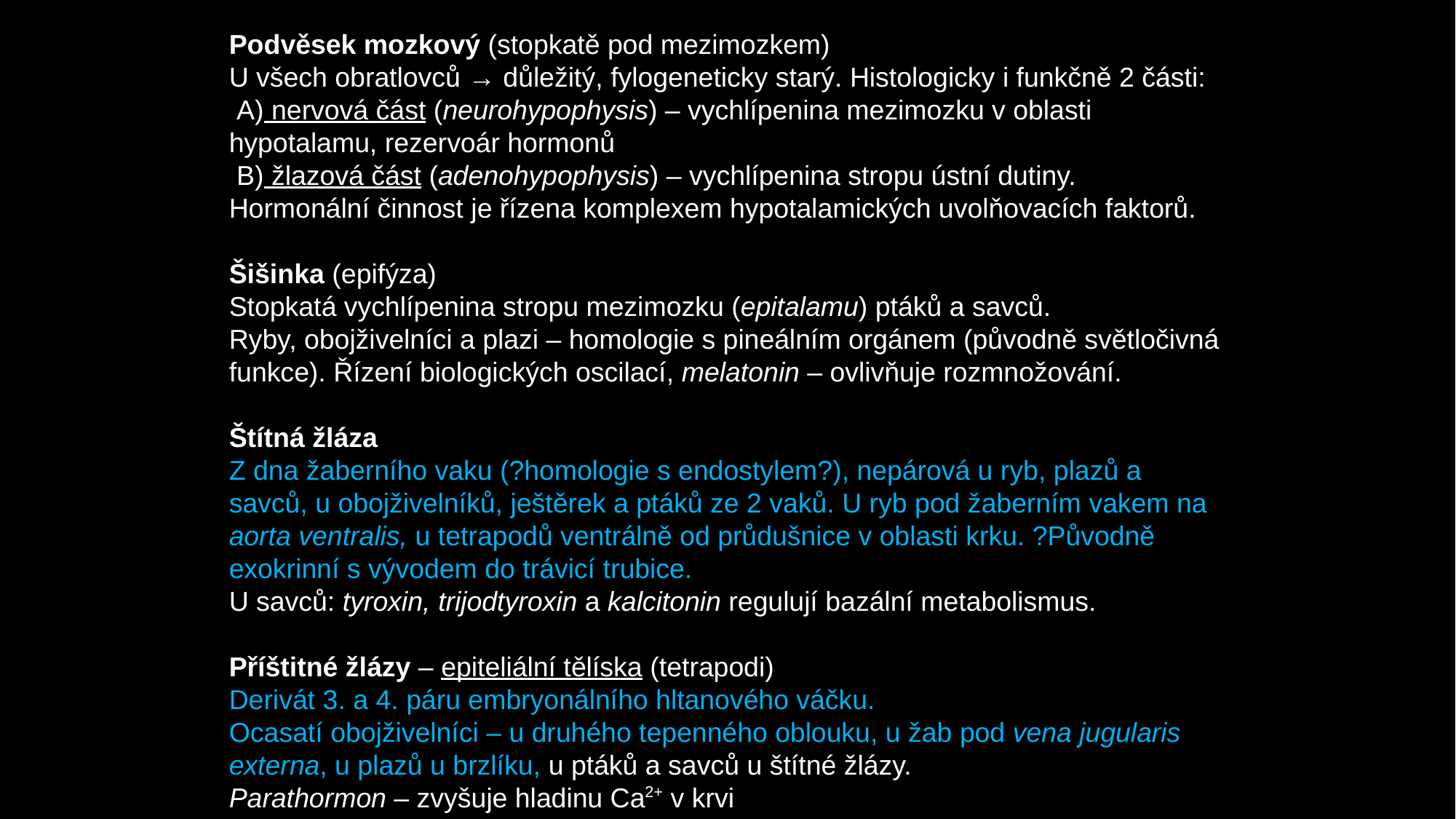

Podvěsek mozkový (stopkatě pod mezimozkem)
U všech obratlovců → důležitý, fylogeneticky starý. Histologicky i funkčně 2 části:
 A) nervová část (neurohypophysis) – vychlípenina mezimozku v oblasti hypotalamu, rezervoár hormonů
 B) žlazová část (adenohypophysis) – vychlípenina stropu ústní dutiny. Hormonální činnost je řízena komplexem hypotalamických uvolňovacích faktorů.

Šišinka (epifýza)
Stopkatá vychlípenina stropu mezimozku (epitalamu) ptáků a savců.
Ryby, obojživelníci a plazi – homologie s pineálním orgánem (původně světločivná funkce). Řízení biologických oscilací, melatonin – ovlivňuje rozmnožování.

Štítná žláza
Z dna žaberního vaku (?homologie s endostylem?), nepárová u ryb, plazů a savců, u obojživelníků, ještěrek a ptáků ze 2 vaků. U ryb pod žaberním vakem na aorta ventralis, u tetrapodů ventrálně od průdušnice v oblasti krku. ?Původně exokrinní s vývodem do trávicí trubice.
U savců: tyroxin, trijodtyroxin a kalcitonin regulují bazální metabolismus.

Příštitné žlázy – epiteliální tělíska (tetrapodi)
Derivát 3. a 4. páru embryonálního hltanového váčku.
Ocasatí obojživelníci – u druhého tepenného oblouku, u žab pod vena jugularis externa, u plazů u brzlíku, u ptáků a savců u štítné žlázy.
Parathormon – zvyšuje hladinu Ca2+ v krvi